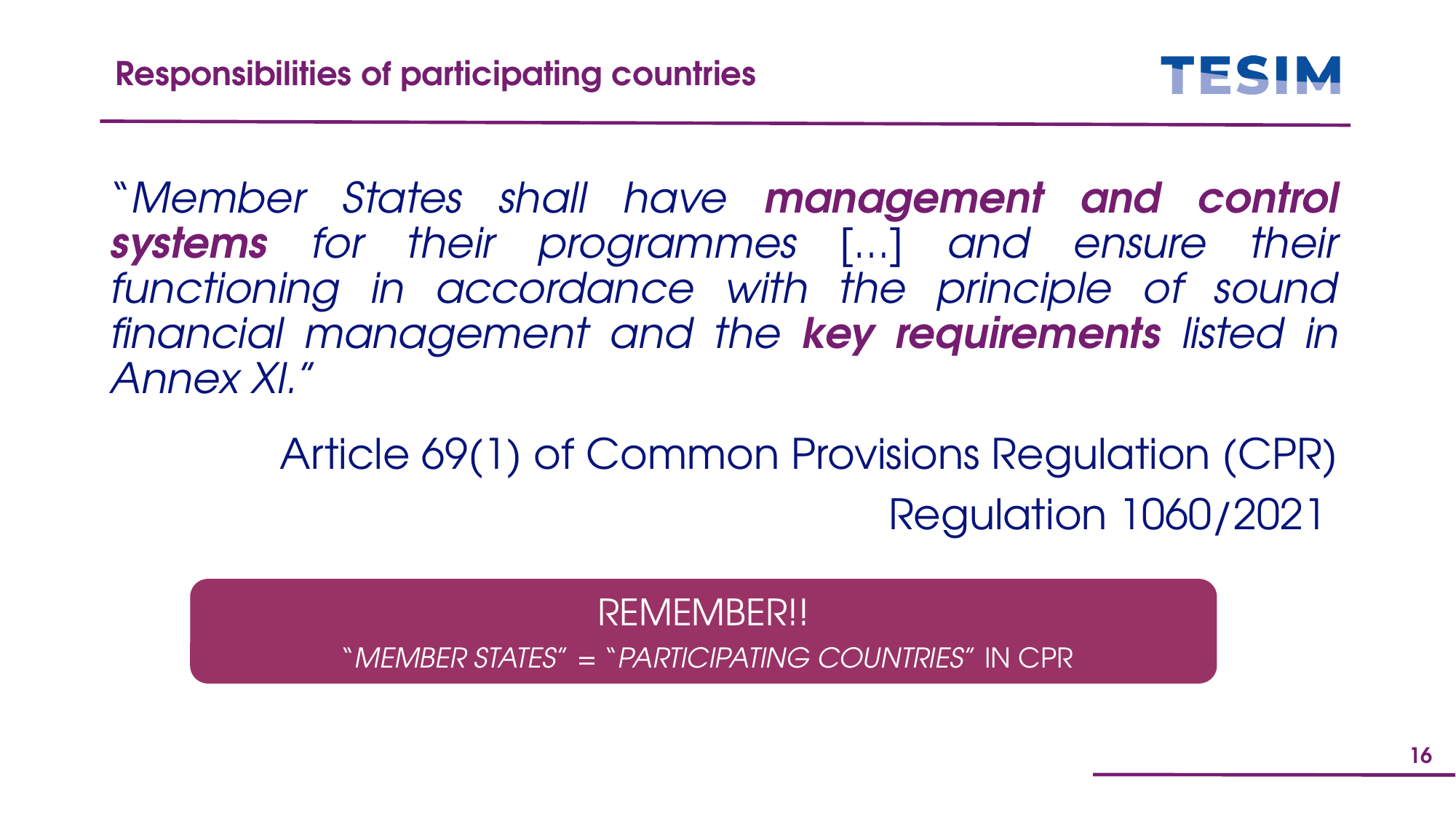

Responsibilities of participating countries
“Member States shall have management and control systems for their programmes […] and ensure their functioning in accordance with the principle of sound financial management and the key requirements listed in Annex XI.”
Article 69(1) of Common Provisions Regulation (CPR)
Regulation 1060/2021
REMEMBER!!
 “MEMBER STATES” = “PARTICIPATING COUNTRIES” IN CPR